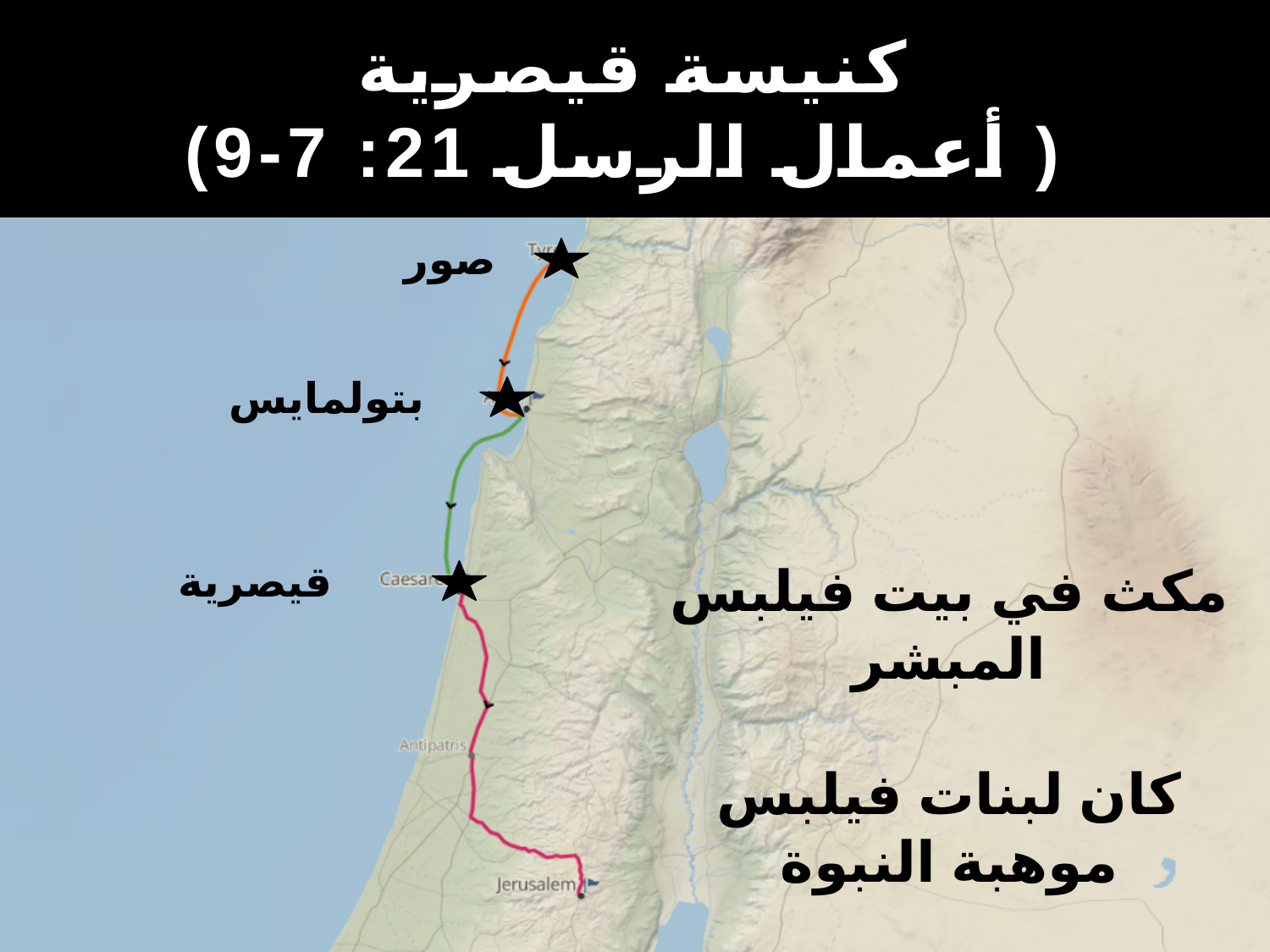

كنيسة قيصرية
( أعمال الرسل 21: 7-9)
صور

بتولمايس

قيصرية
مكث في بيت فيلبس المبشر

كان لبنات فيلبس موهبة النبوة